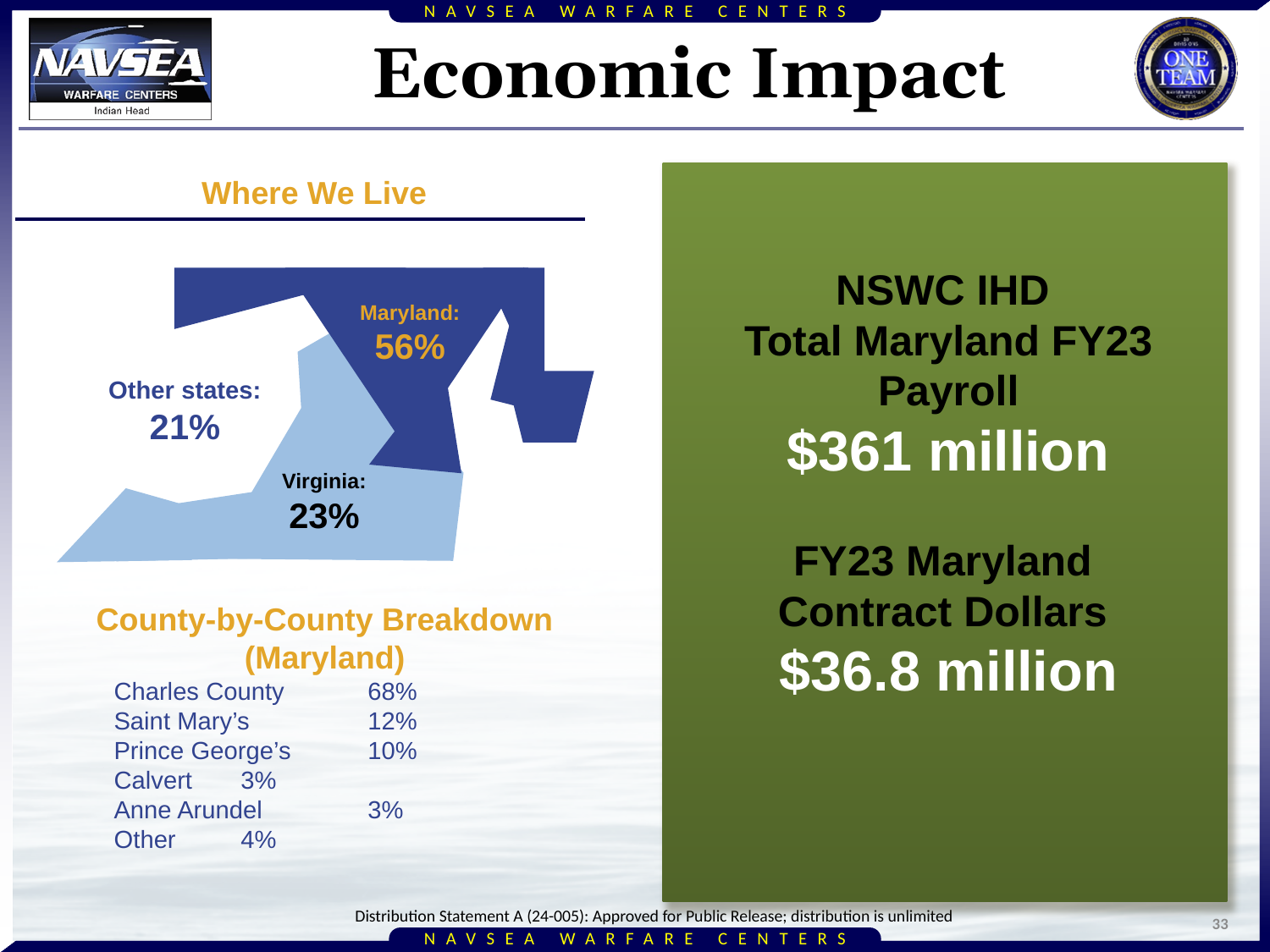

Economic Impact

Where We Live
NSWC IHD
Total Maryland FY23 Payroll
$361 million

FY23 Maryland
Contract Dollars
$36.8 million

Maryland:
56%

Other states:
21%
Virginia:
23%
County-by-County Breakdown (Maryland)
Charles County	68%
Saint Mary’s	12%
Prince George’s	10%
Calvert	3%
Anne Arundel	3%
Other	4%
33